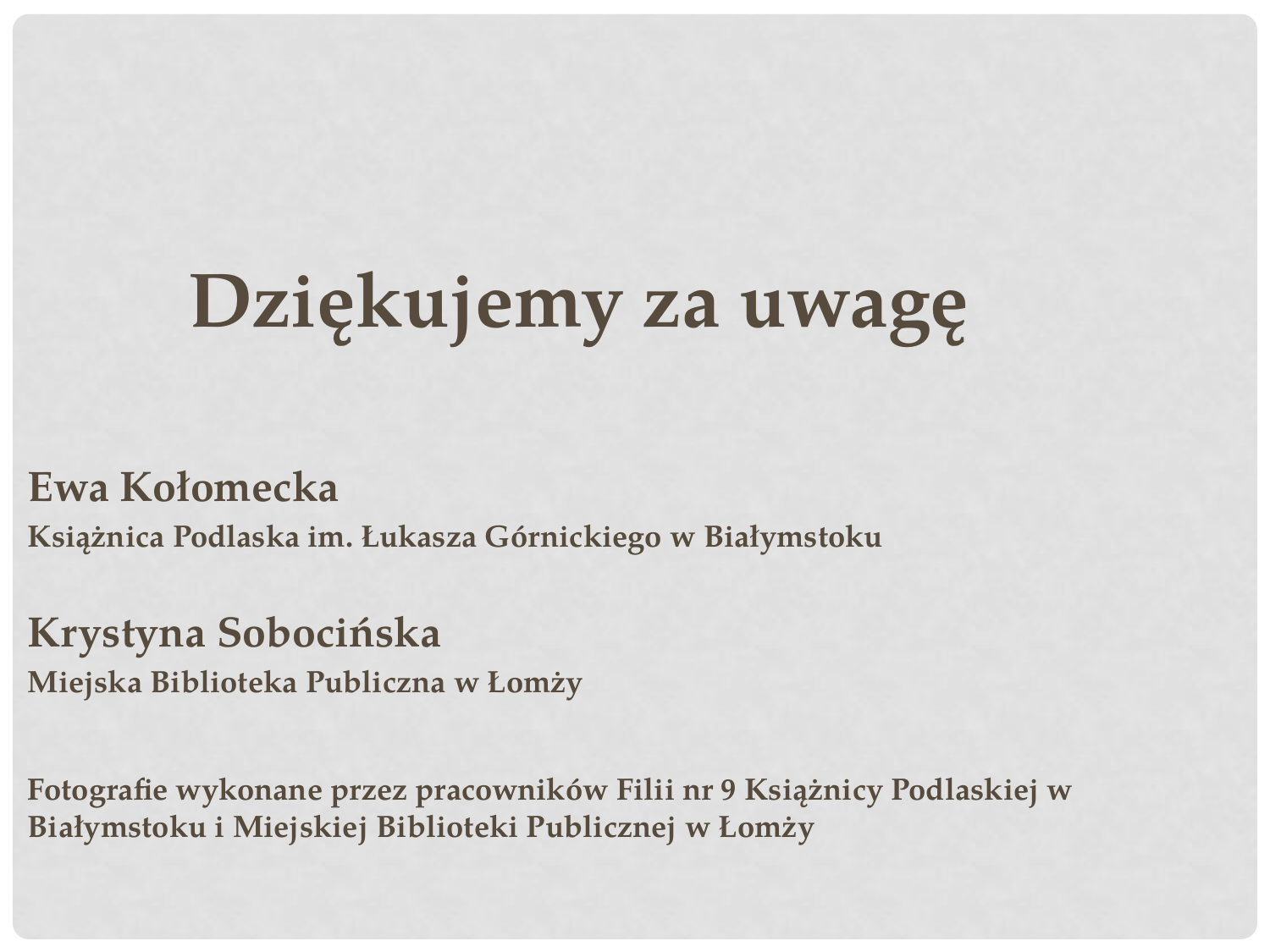

Dziękujemy za uwagę

Ewa Kołomecka
Książnica Podlaska im. Łukasza Górnickiego w Białymstoku

Krystyna Sobocińska
Miejska Biblioteka Publiczna w Łomży

Fotografie wykonane przez pracowników Filii nr 9 Książnicy Podlaskiej w Białymstoku i Miejskiej Biblioteki Publicznej w Łomży